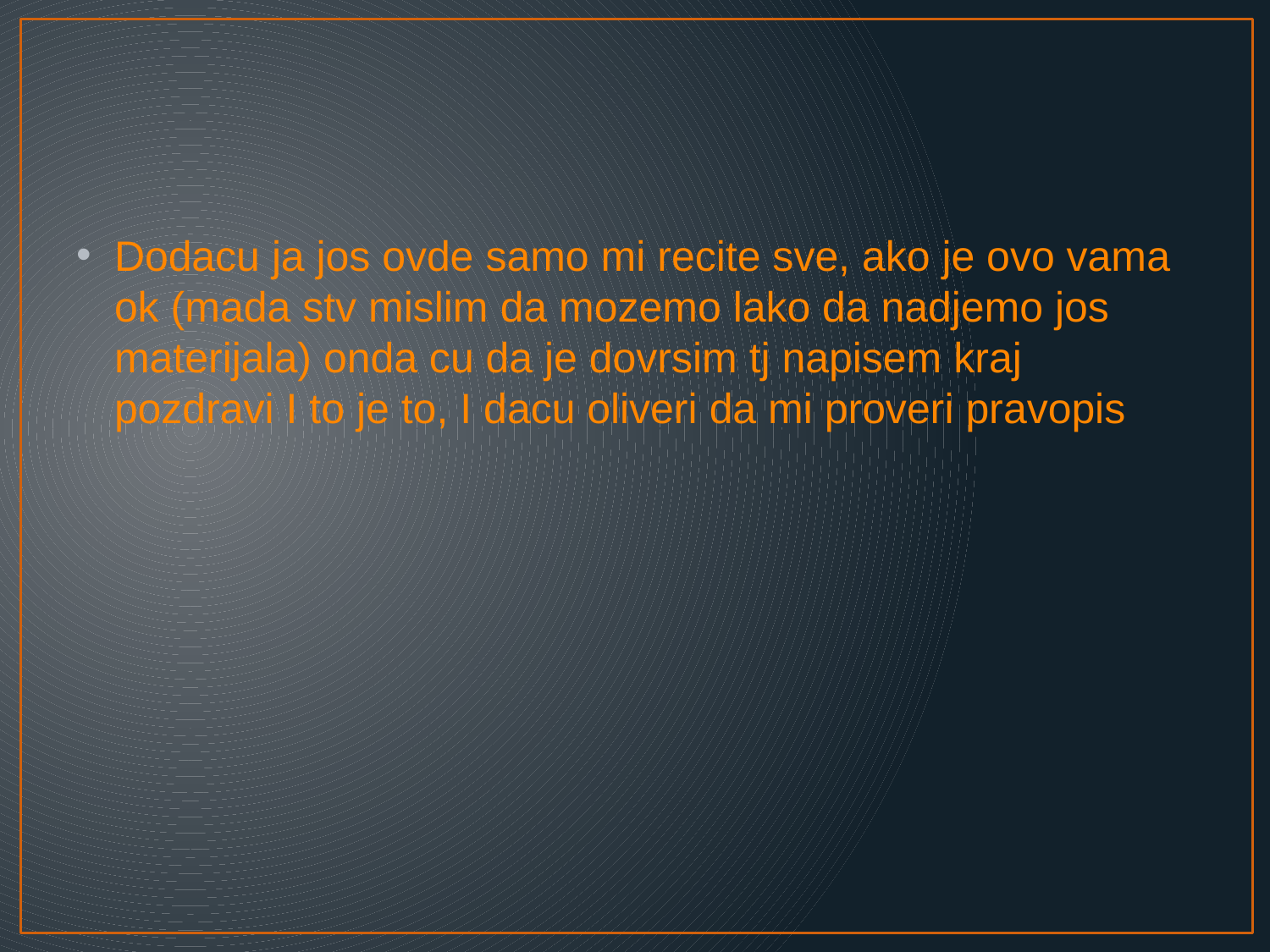

#
Dodacu ja jos ovde samo mi recite sve, ako je ovo vama ok (mada stv mislim da mozemo lako da nadjemo jos materijala) onda cu da je dovrsim tj napisem kraj pozdravi I to je to, I dacu oliveri da mi proveri pravopis